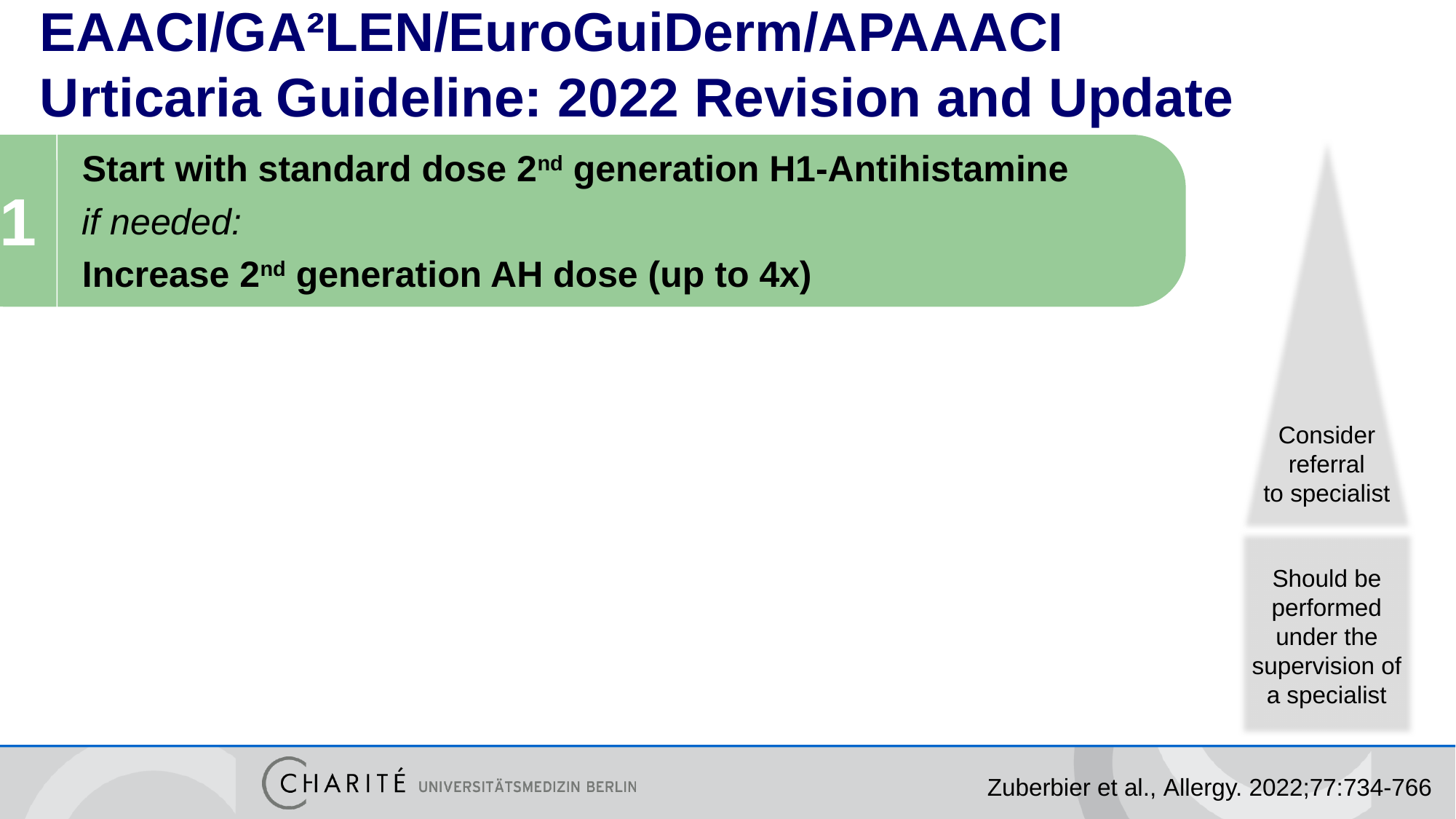

# EAACI/GA²LEN/EuroGuiDerm/APAAACI Urticaria Guideline: 2022 Revision and Update

Start with standard dose 2nd generation H1-Antihistamine
if needed:
Increase 2nd generation AH dose (up to 4x)
1
Consider referral
to specialist

Should be performed under the supervision of a specialist
Zuberbier et al., Allergy. 2022;77:734-766